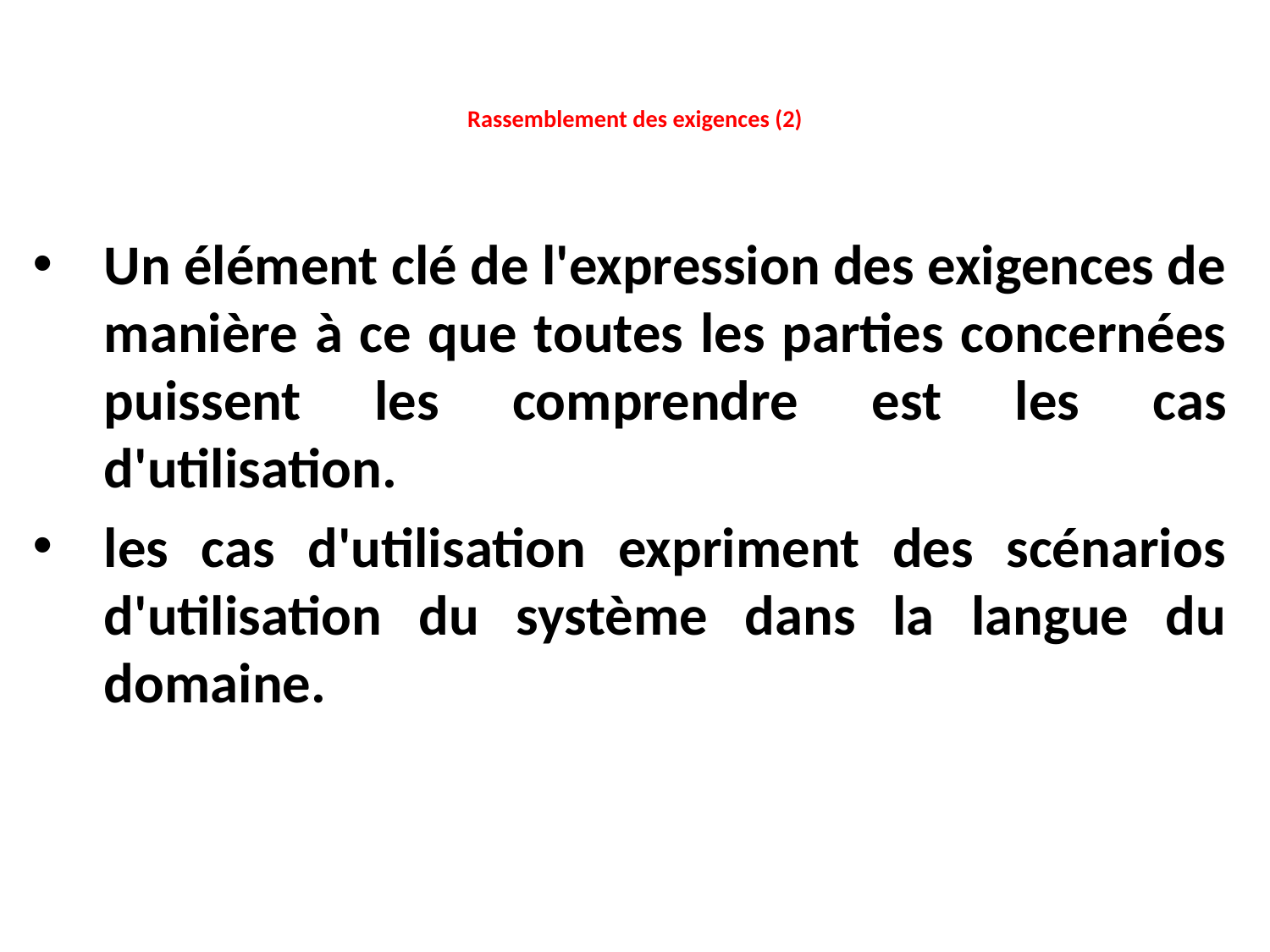

# Rassemblement des exigences (2)
Un élément clé de l'expression des exigences de manière à ce que toutes les parties concernées puissent les comprendre est les cas d'utilisation.
les cas d'utilisation expriment des scénarios d'utilisation du système dans la langue du domaine.